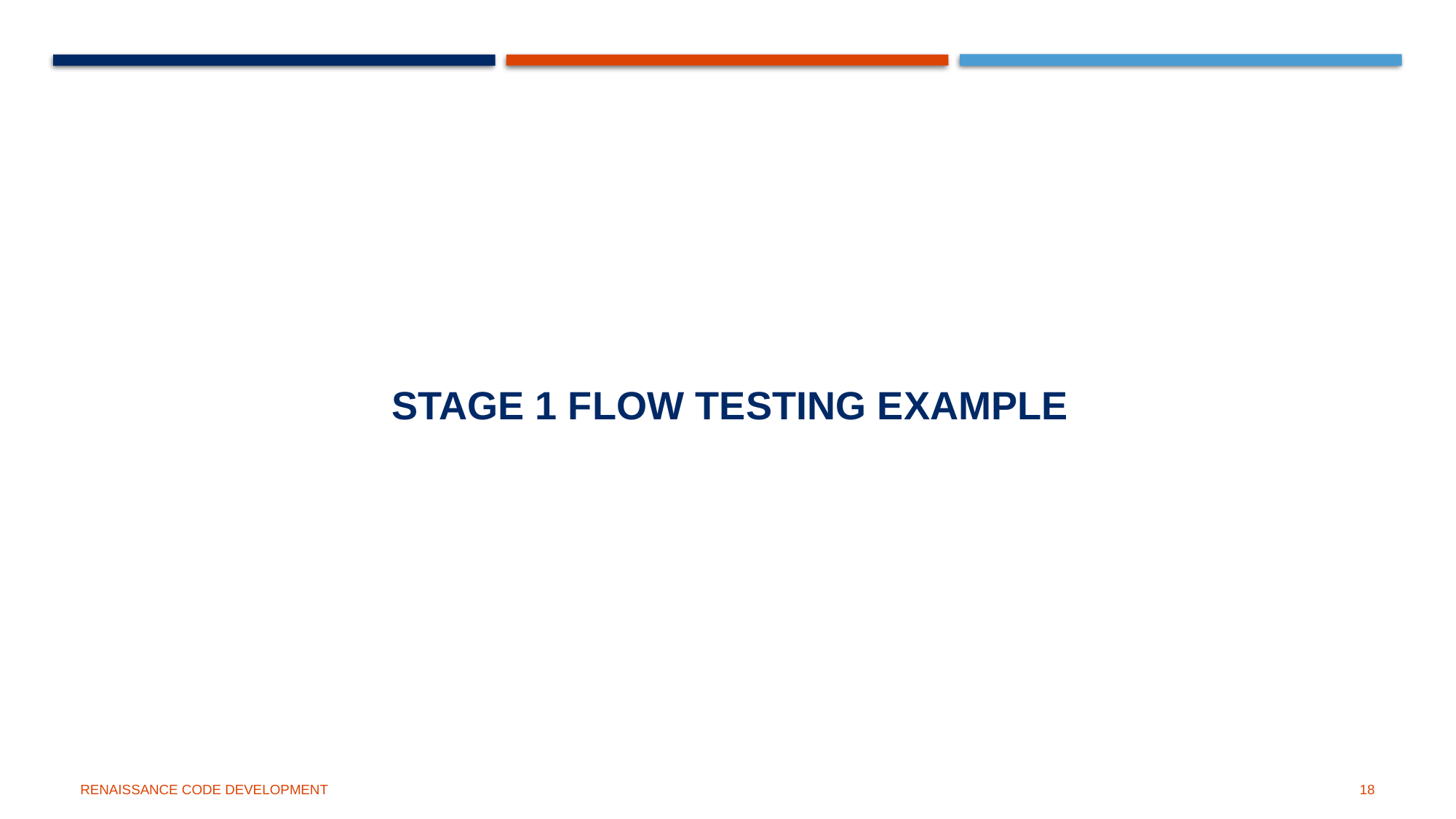

STAGE 1 FLOW TESTiNg EXAMPLE
Renaissance CoDe development
18